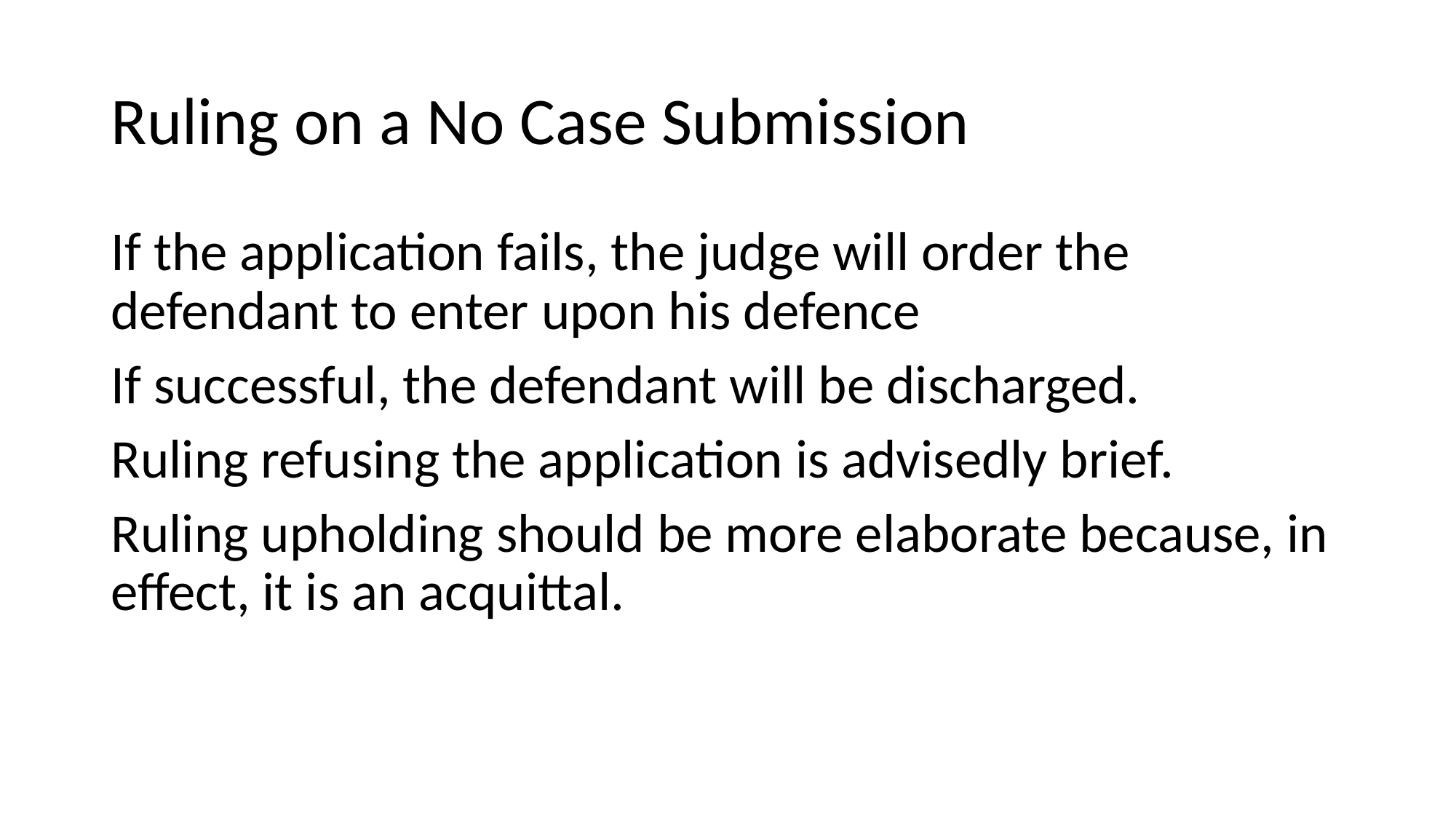

# Ruling on a No Case Submission
If the application fails, the judge will order the defendant to enter upon his defence
If successful, the defendant will be discharged.
Ruling refusing the application is advisedly brief.
Ruling upholding should be more elaborate because, in effect, it is an acquittal.